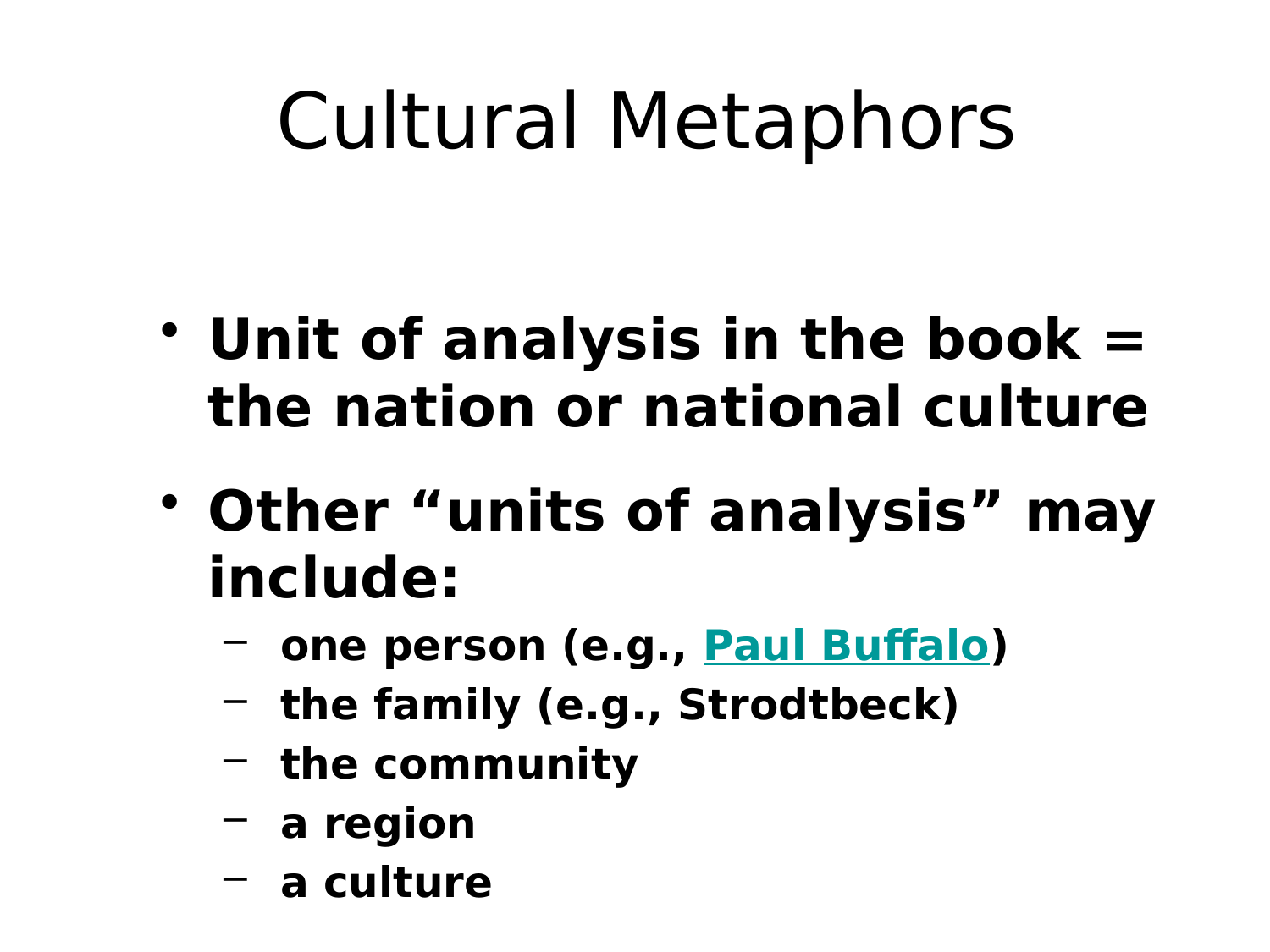

# Cultural Metaphors
Unit of analysis in the book = the nation or national culture

Other “units of analysis” may include:
one person (e.g., Paul Buffalo)
the family (e.g., Strodtbeck)
the community
a region
a culture